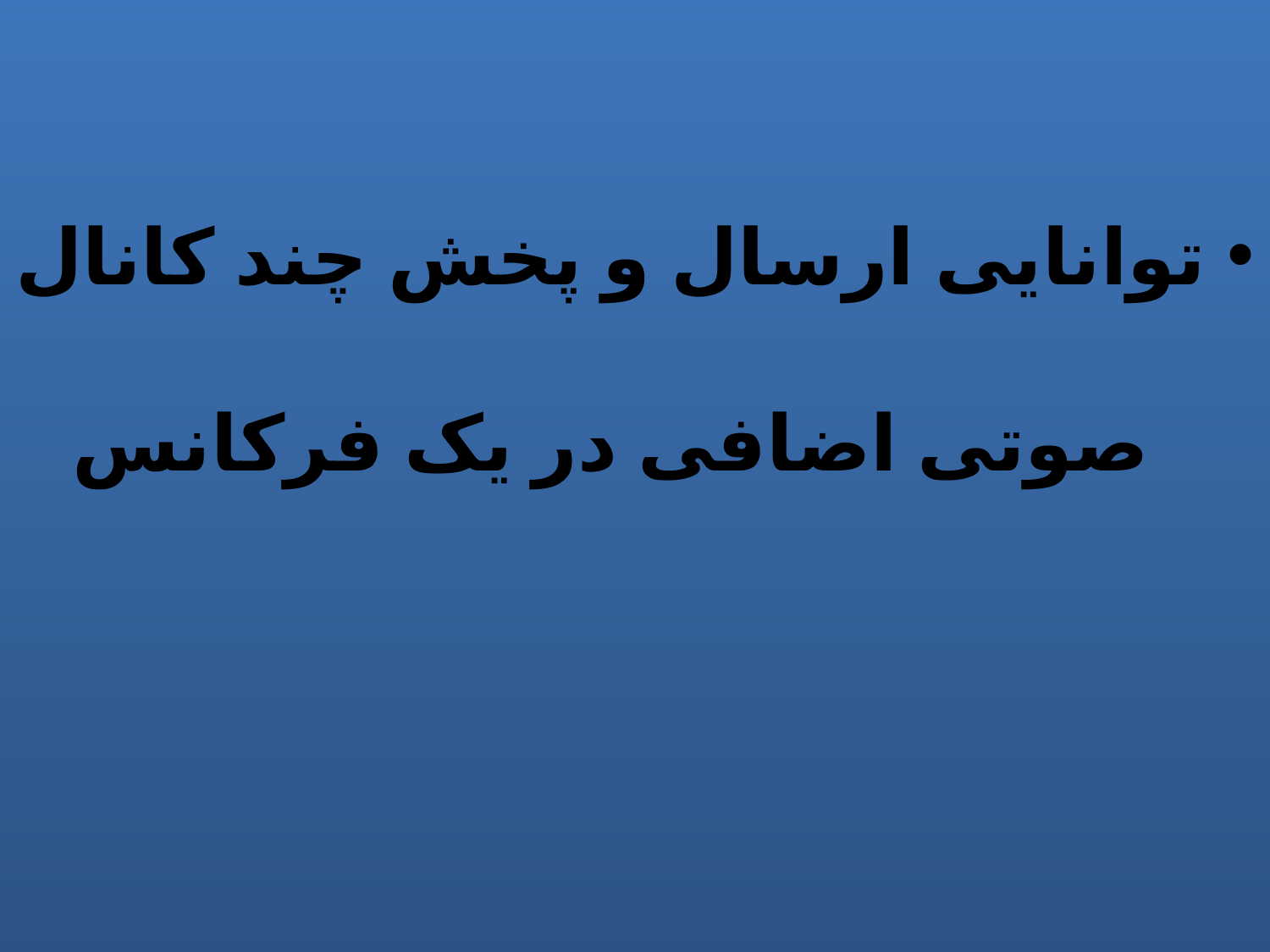

توانایی ارسال و پخش چند کانال صوتی اضافی در یک فرکانس